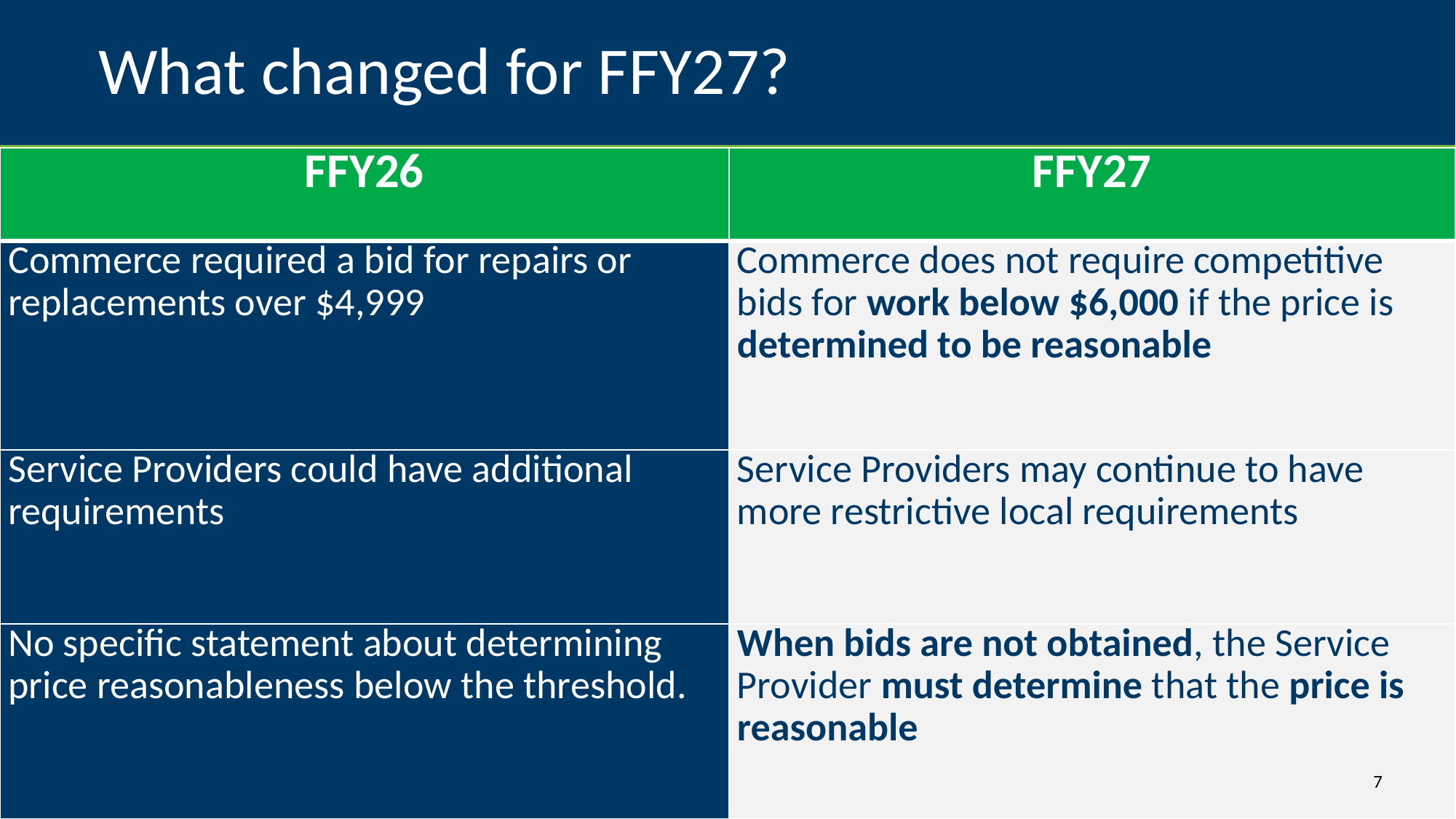

# What changed for FFY27?
| FFY26 | FFY27 |
| --- | --- |
| Commerce required a bid for repairs or replacements over $4,999 | Commerce does not require competitive bids for work below $6,000 if the price is determined to be reasonable |
| Service Providers could have additional requirements | Service Providers may continue to have more restrictive local requirements |
| No specific statement about determining price reasonableness below the threshold. | When bids are not obtained, the Service Provider must determine that the price is reasonable |

7